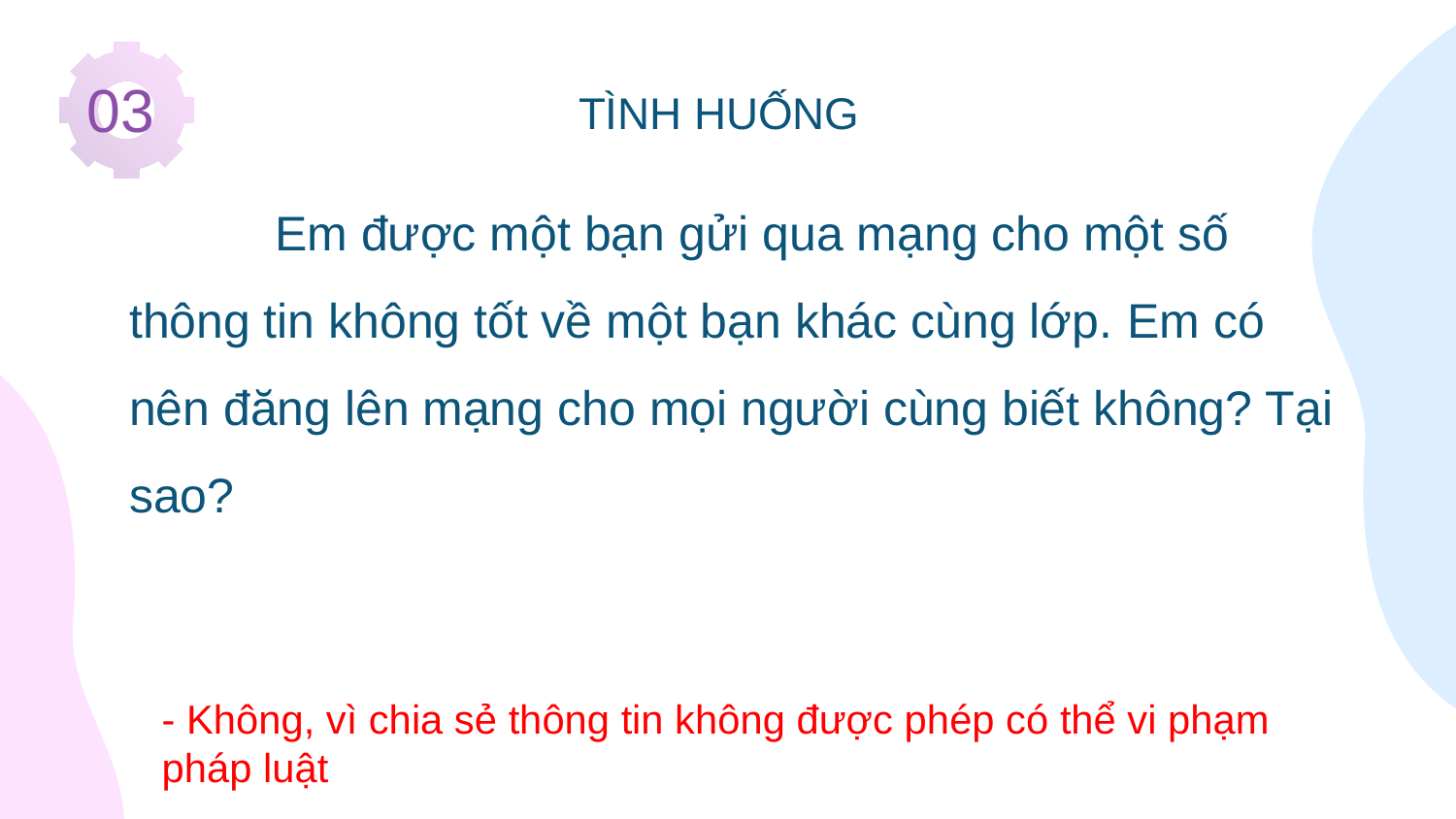

03
TÌNH HUỐNG
# Em được một bạn gửi qua mạng cho một số thông tin không tốt về một bạn khác cùng lớp. Em có nên đăng lên mạng cho mọi người cùng biết không? Tại sao?
- Không, vì chia sẻ thông tin không được phép có thể vi phạm pháp luật